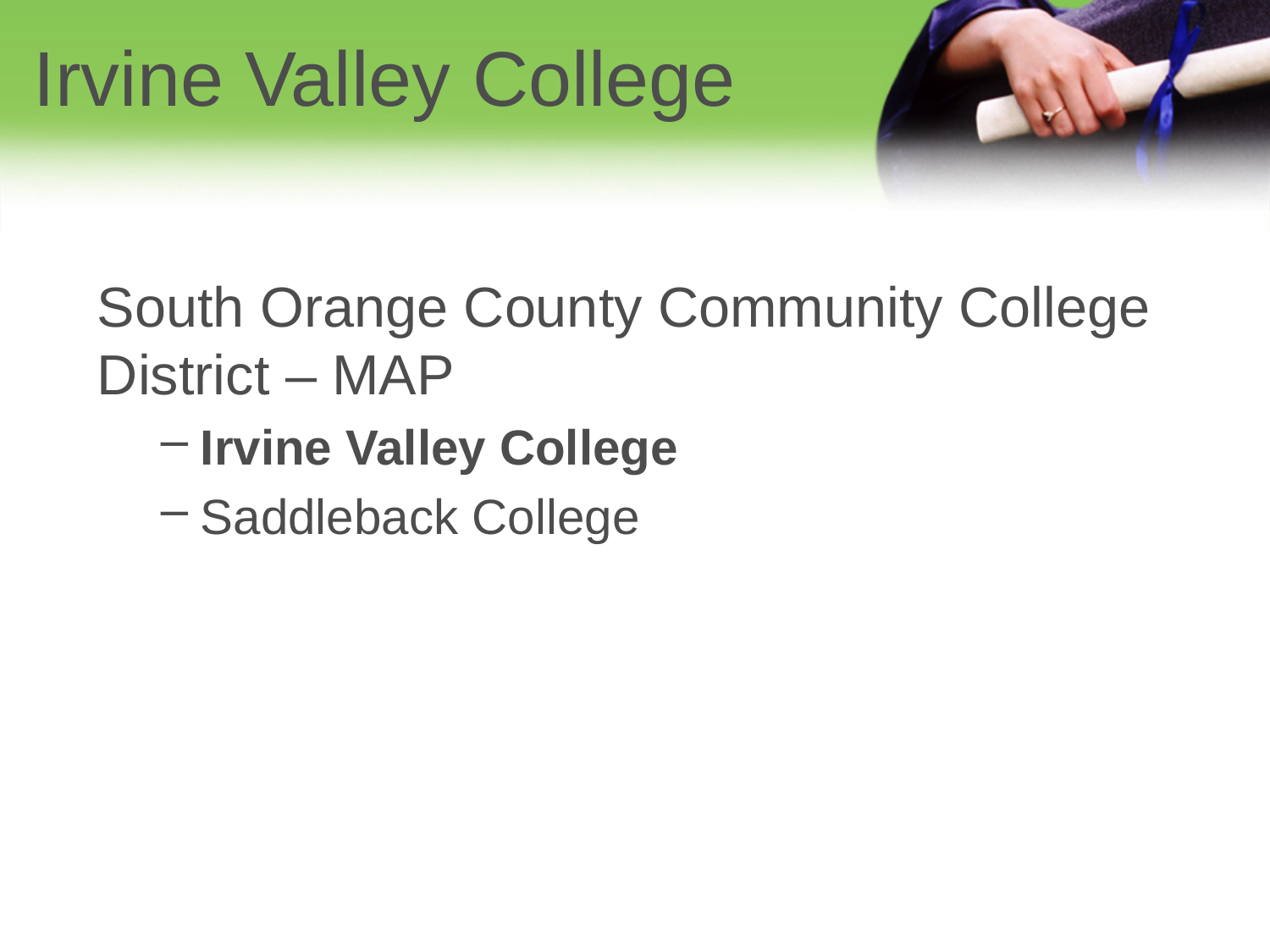

# Irvine Valley College
South Orange County Community College District – MAP
Irvine Valley College
Saddleback College